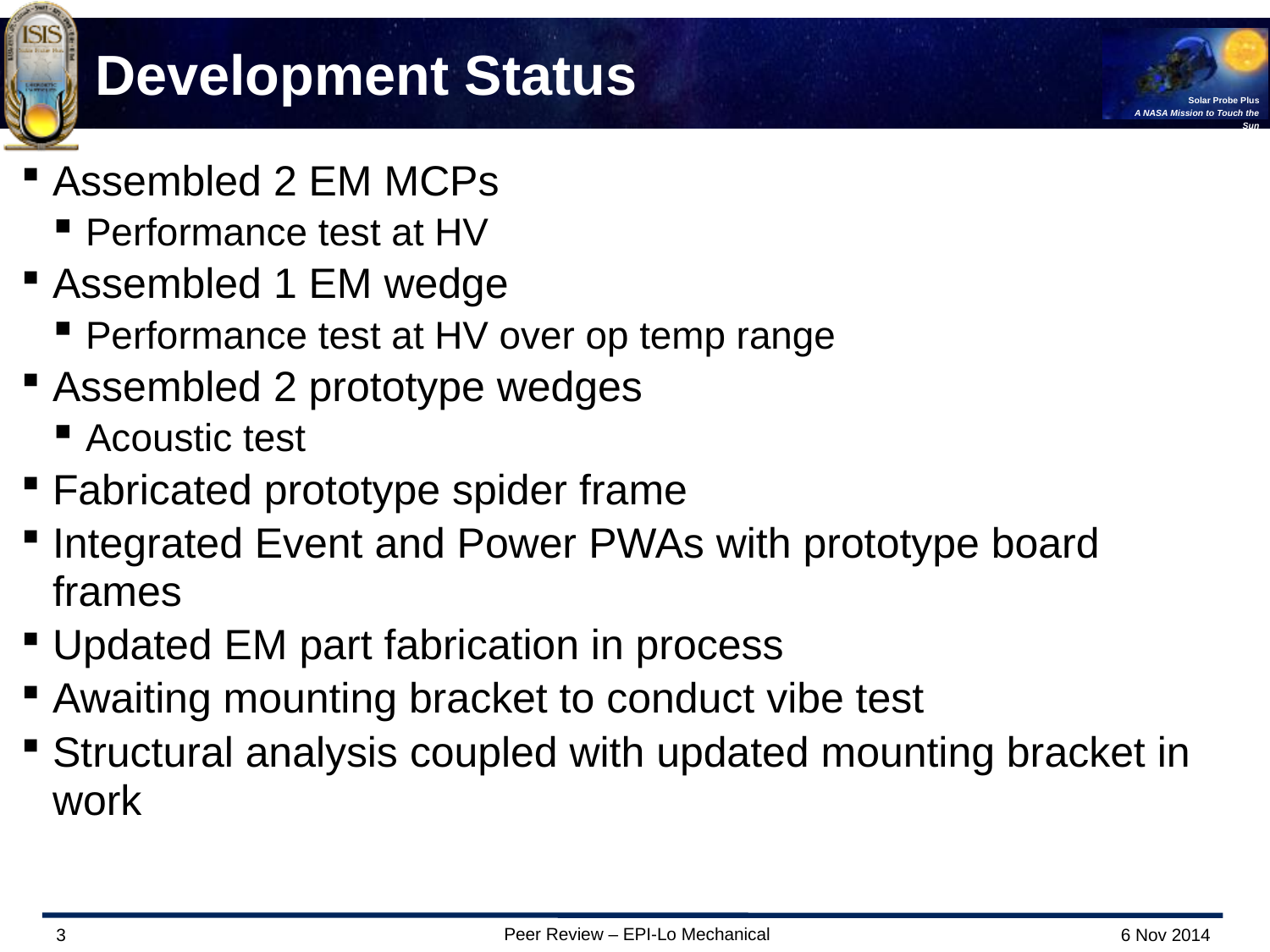

# Development Status
Assembled 2 EM MCPs
Performance test at HV
Assembled 1 EM wedge
Performance test at HV over op temp range
Assembled 2 prototype wedges
Acoustic test
Fabricated prototype spider frame
Integrated Event and Power PWAs with prototype board frames
Updated EM part fabrication in process
Awaiting mounting bracket to conduct vibe test
Structural analysis coupled with updated mounting bracket in work